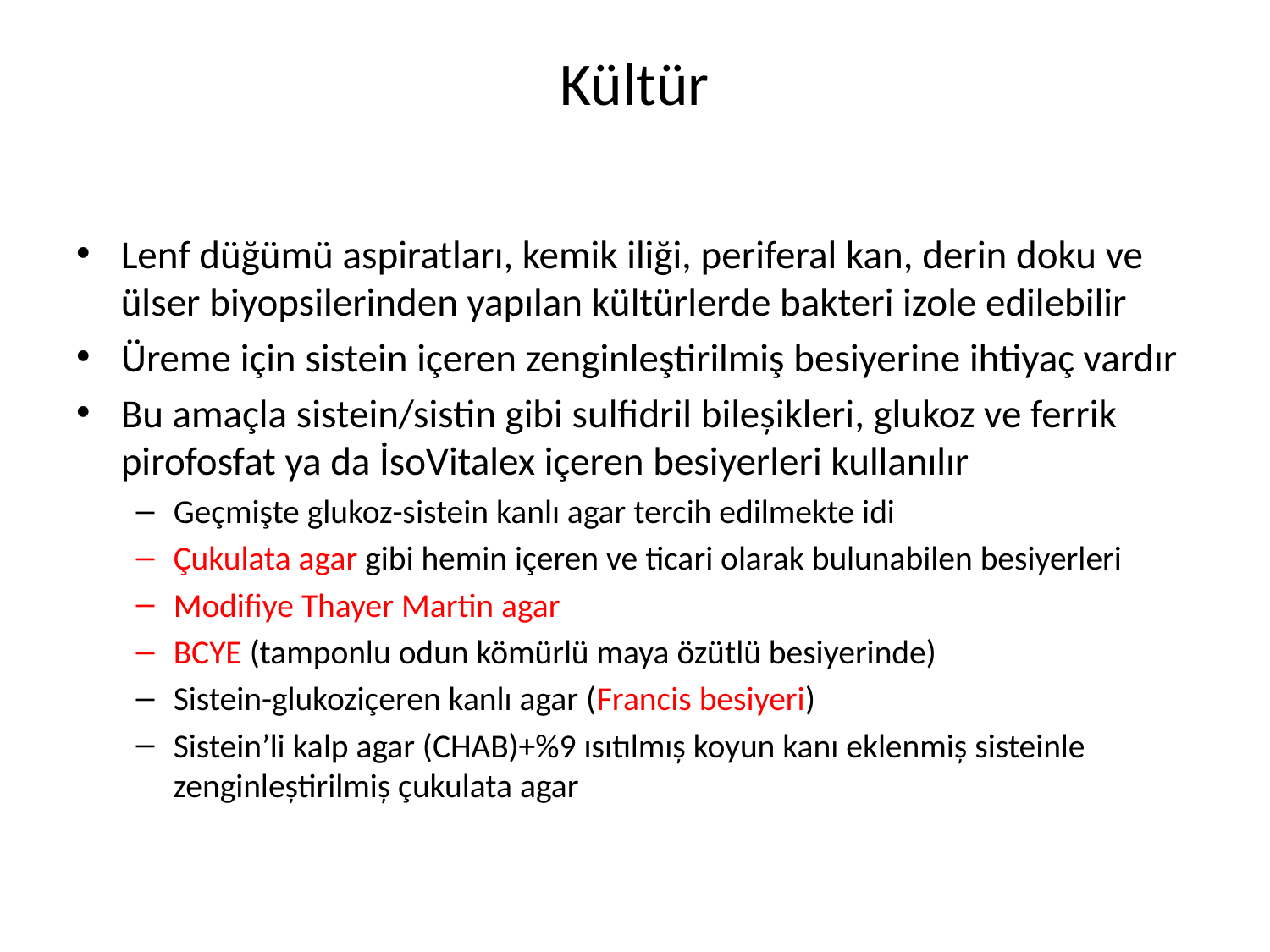

# Kültür
Lenf düğümü aspiratları, kemik iliği, periferal kan, derin doku ve ülser biyopsilerinden yapılan kültürlerde bakteri izole edilebilir
Üreme için sistein içeren zenginleştirilmiş besiyerine ihtiyaç vardır
Bu amaçla sistein/sistin gibi sulfidril bileșikleri, glukoz ve ferrik pirofosfat ya da İsoVitalex içeren besiyerleri kullanılır
Geçmişte glukoz-sistein kanlı agar tercih edilmekte idi
Çukulata agar gibi hemin içeren ve ticari olarak bulunabilen besiyerleri
Modifiye Thayer Martin agar
BCYE (tamponlu odun kömürlü maya özütlü besiyerinde)
Sistein-glukoziçeren kanlı agar (Francis besiyeri)
Sistein’li kalp agar (CHAB)+%9 ısıtılmıș koyun kanı eklenmiș sisteinle zenginleștirilmiș çukulata agar